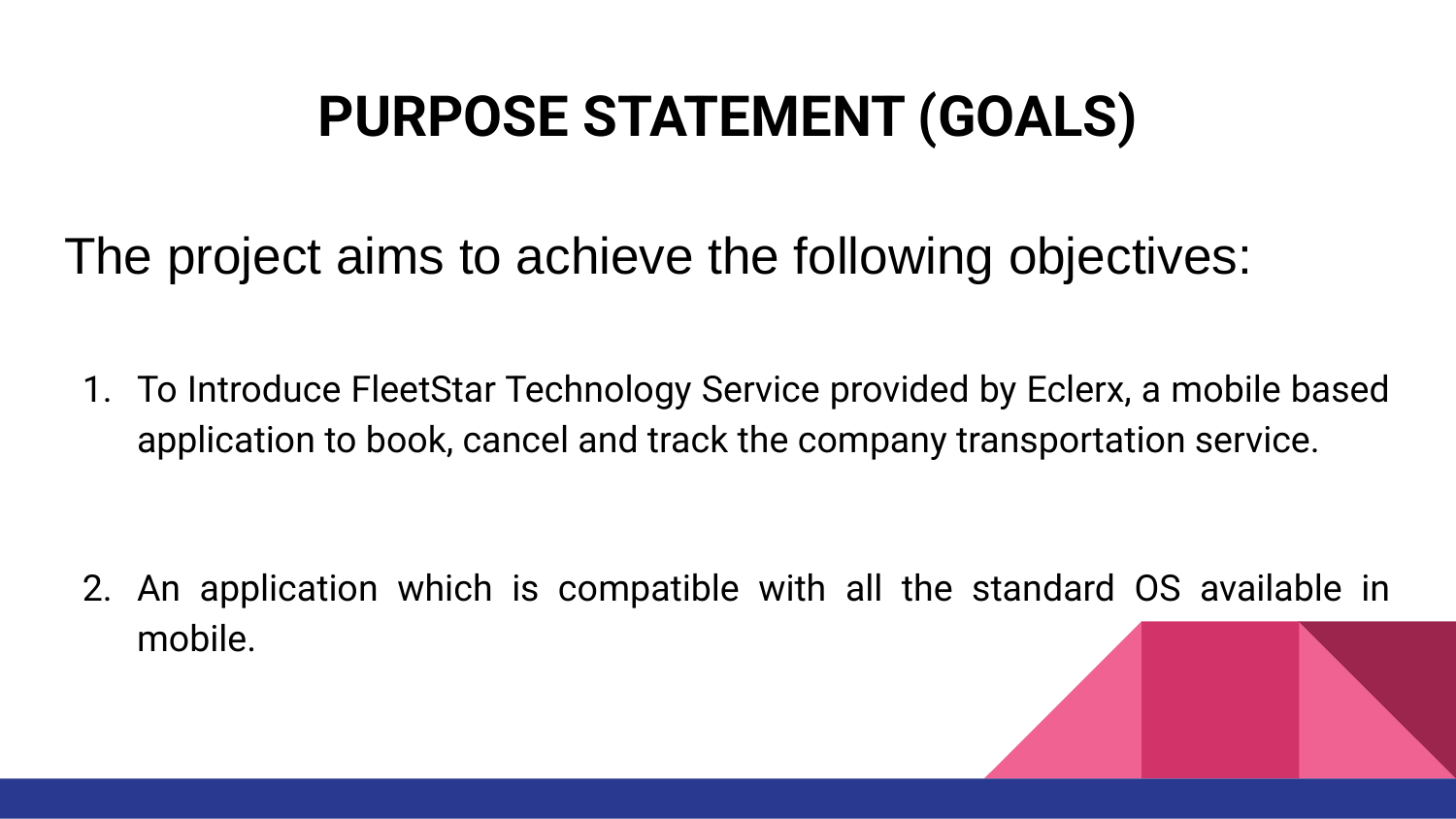

# PURPOSE STATEMENT (GOALS)
The project aims to achieve the following objectives:

To Introduce FleetStar Technology Service provided by Eclerx, a mobile based application to book, cancel and track the company transportation service.

An application which is compatible with all the standard OS available in mobile.